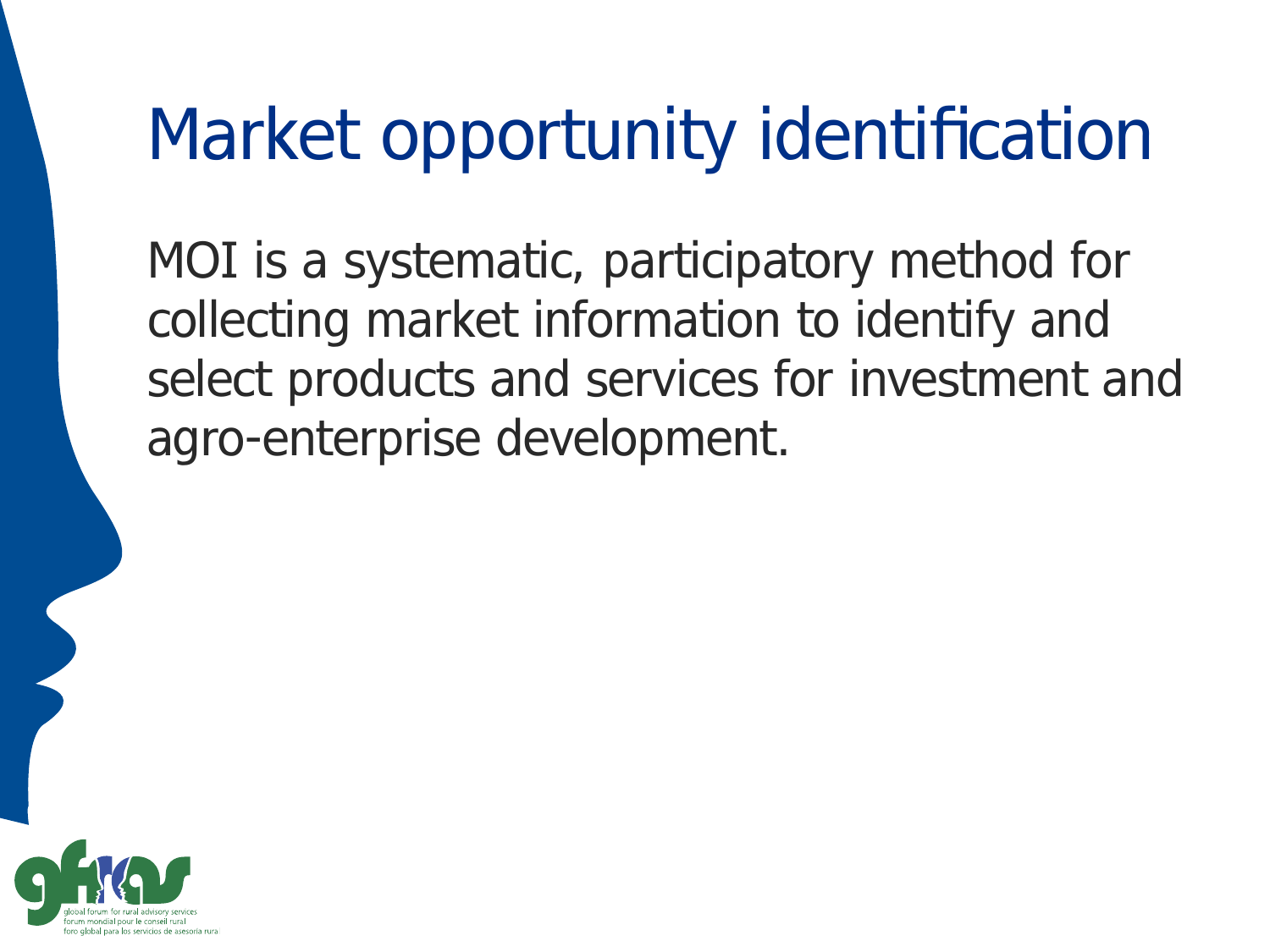

# Market opportunity identification
MOI is a systematic, participatory method for collecting market information to identify and select products and services for investment and agro-enterprise development.